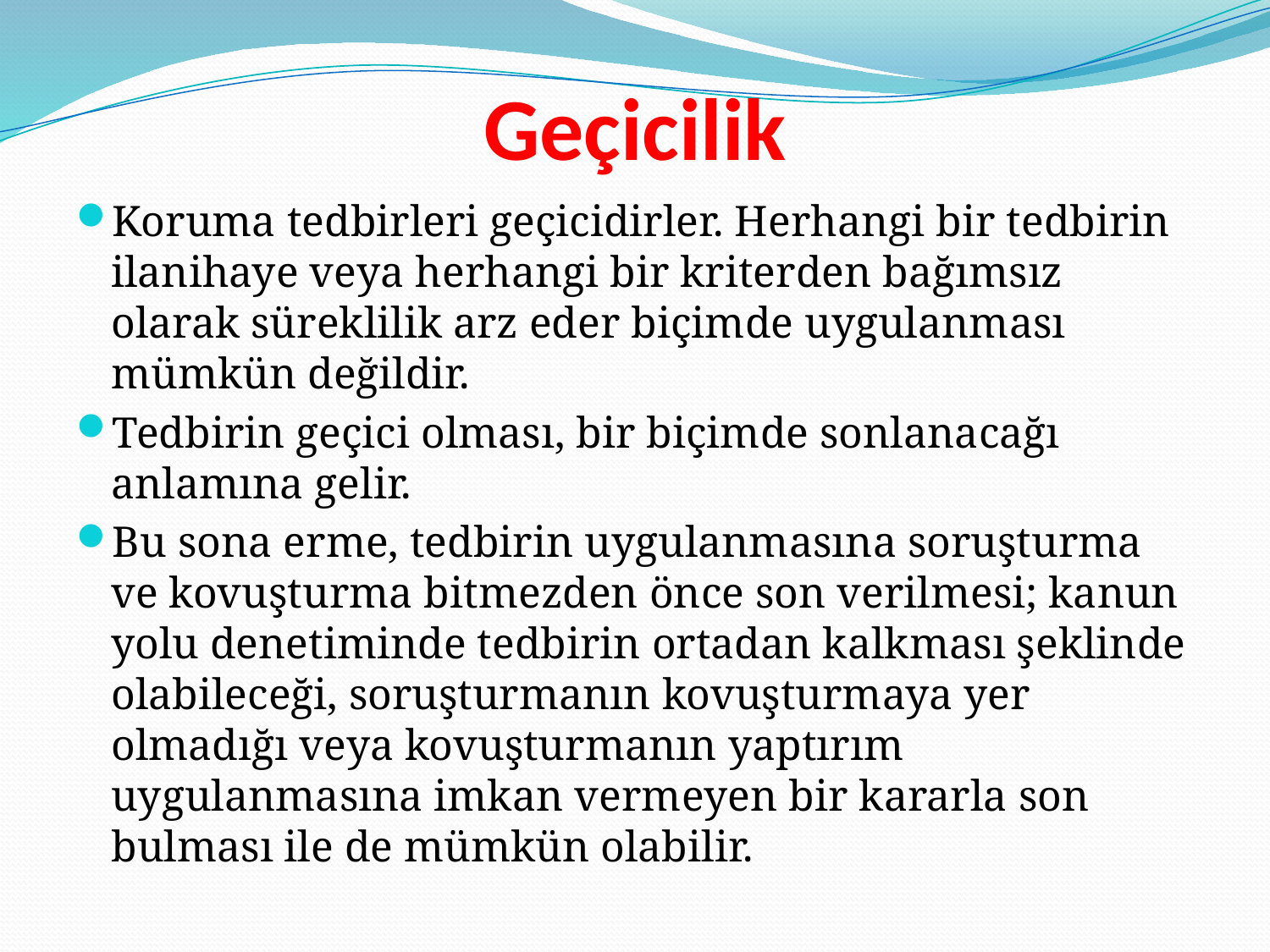

# Geçicilik
Koruma tedbirleri geçicidirler. Herhangi bir tedbirin ilanihaye veya herhangi bir kriterden bağımsız olarak süreklilik arz eder biçimde uygulanması mümkün değildir.
Tedbirin geçici olması, bir biçimde sonlanacağı anlamına gelir.
Bu sona erme, tedbirin uygulanmasına soruşturma ve kovuşturma bitmezden önce son verilmesi; kanun yolu denetiminde tedbirin ortadan kalkması şeklinde olabileceği, soruşturmanın kovuşturmaya yer olmadığı veya kovuşturmanın yaptırım uygulanmasına imkan vermeyen bir kararla son bulması ile de mümkün olabilir.